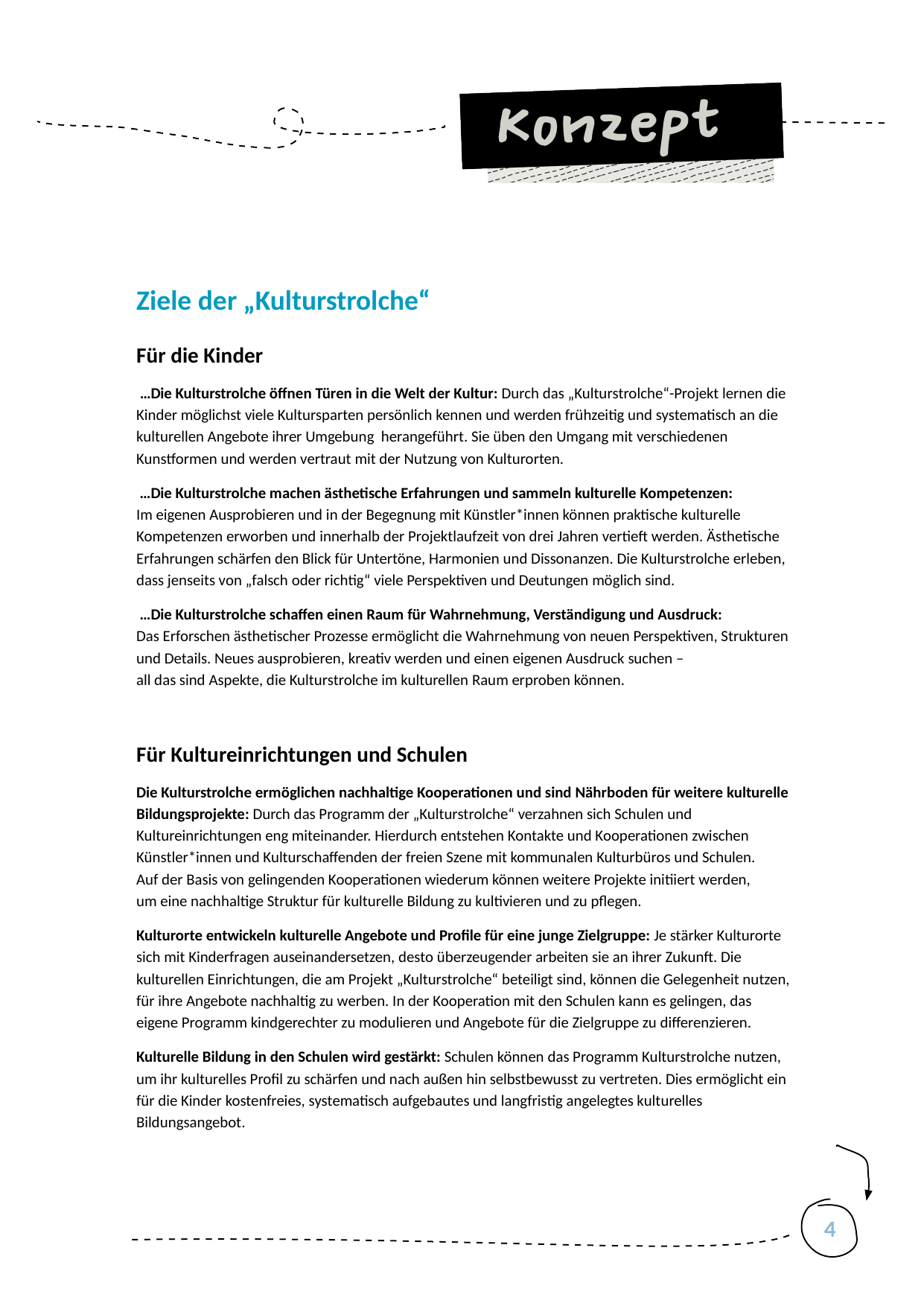

# Ziele der „Kulturstrolche“
Für die Kinder
 …Die Kulturstrolche öffnen Türen in die Welt der Kultur: Durch das „Kulturstrolche“-Projekt lernen die Kinder möglichst viele Kultursparten persönlich kennen und werden frühzeitig und systematisch an die kulturellen Angebote ihrer Umgebung  herangeführt. Sie üben den Umgang mit verschiedenen Kunstformen und werden vertraut mit der Nutzung von Kulturorten.
 …Die Kulturstrolche machen ästhetische Erfahrungen und sammeln kulturelle Kompetenzen:
Im eigenen Ausprobieren und in der Begegnung mit Künstler*innen können praktische kulturelle Kompetenzen erworben und innerhalb der Projektlaufzeit von drei Jahren vertieft werden. Ästhetische Erfahrungen schärfen den Blick für Untertöne, Harmonien und Dissonanzen. Die Kulturstrolche erleben, dass jenseits von „falsch oder richtig“ viele Perspektiven und Deutungen möglich sind.
 …Die Kulturstrolche schaffen einen Raum für Wahrnehmung, Verständigung und Ausdruck:
Das Erforschen ästhetischer Prozesse ermöglicht die Wahrnehmung von neuen Perspektiven, Strukturen und Details. Neues ausprobieren, kreativ werden und einen eigenen Ausdruck suchen –
all das sind Aspekte, die Kulturstrolche im kulturellen Raum erproben können.
Für Kultureinrichtungen und Schulen
Die Kulturstrolche ermöglichen nachhaltige Kooperationen und sind Nährboden für weitere kulturelle Bildungsprojekte: Durch das Programm der „Kulturstrolche“ verzahnen sich Schulen und Kultureinrichtungen eng miteinander. Hierdurch entstehen Kontakte und Kooperationen zwischen Künstler*innen und Kulturschaffenden der freien Szene mit kommunalen Kulturbüros und Schulen.
Auf der Basis von gelingenden Kooperationen wiederum können weitere Projekte initiiert werden,
um eine nachhaltige Struktur für kulturelle Bildung zu kultivieren und zu pflegen.
Kulturorte entwickeln kulturelle Angebote und Profile für eine junge Zielgruppe: Je stärker Kulturorte sich mit Kinderfragen auseinandersetzen, desto überzeugender arbeiten sie an ihrer Zukunft. Die kulturellen Einrichtungen, die am Projekt „Kulturstrolche“ beteiligt sind, können die Gelegenheit nutzen, für ihre Angebote nachhaltig zu werben. In der Kooperation mit den Schulen kann es gelingen, das eigene Programm kindgerechter zu modulieren und Angebote für die Zielgruppe zu differenzieren.
Kulturelle Bildung in den Schulen wird gestärkt: Schulen können das Programm Kulturstrolche nutzen, um ihr kulturelles Profil zu schärfen und nach außen hin selbstbewusst zu vertreten. Dies ermöglicht ein für die Kinder kostenfreies, systematisch aufgebautes und langfristig angelegtes kulturelles Bildungsangebot.

4